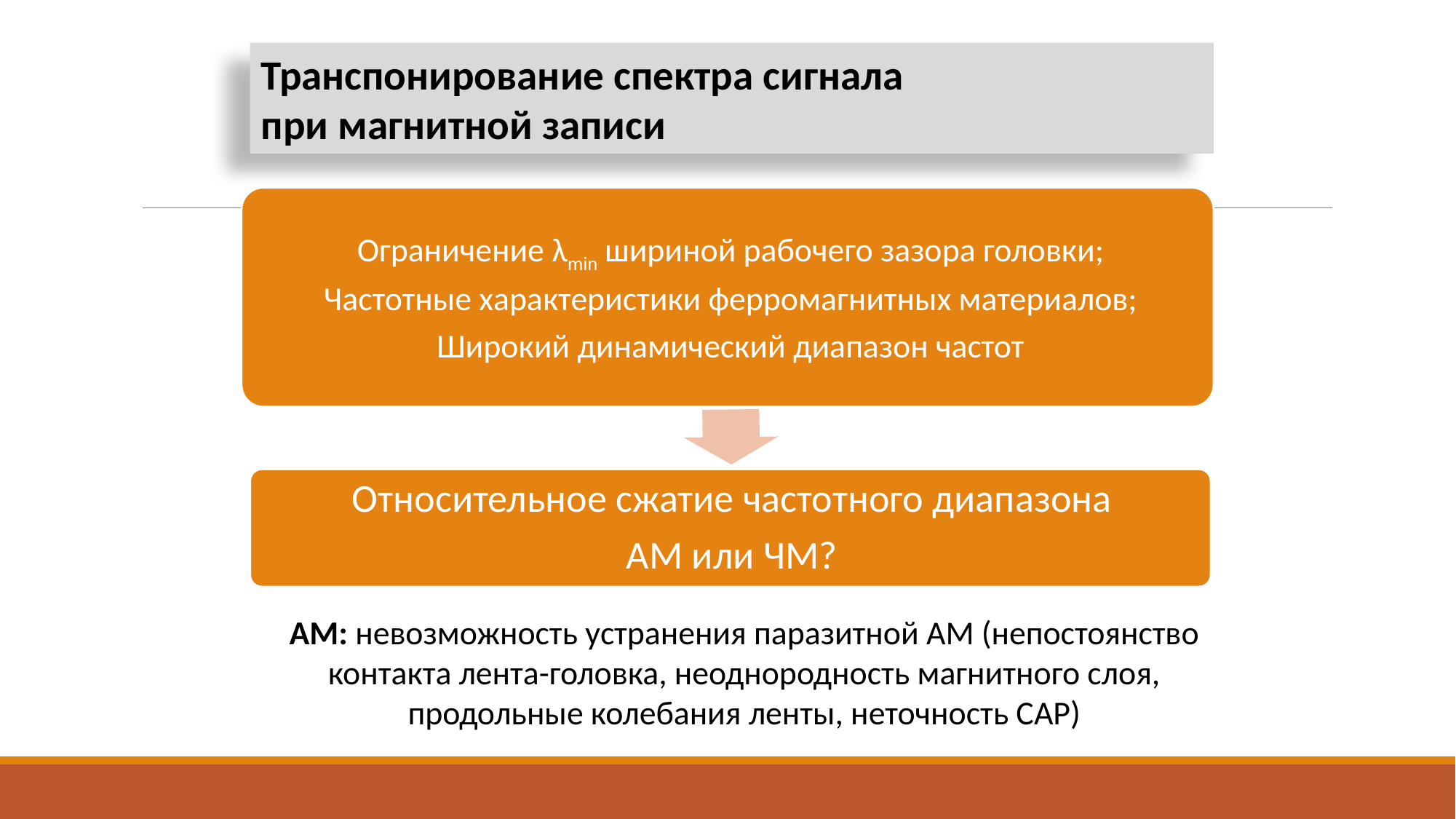

Транспонирование спектра сигнала
при магнитной записи
Ограничение λmin шириной рабочего зазора головки;
Частотные характеристики ферромагнитных материалов;
Широкий динамический диапазон частот

Относительное сжатие частотного диапазона
АМ или ЧМ?
АМ: невозможность устранения паразитной АМ (непостоянство контакта лента-головка, неоднородность магнитного слоя, продольные колебания ленты, неточность САР)